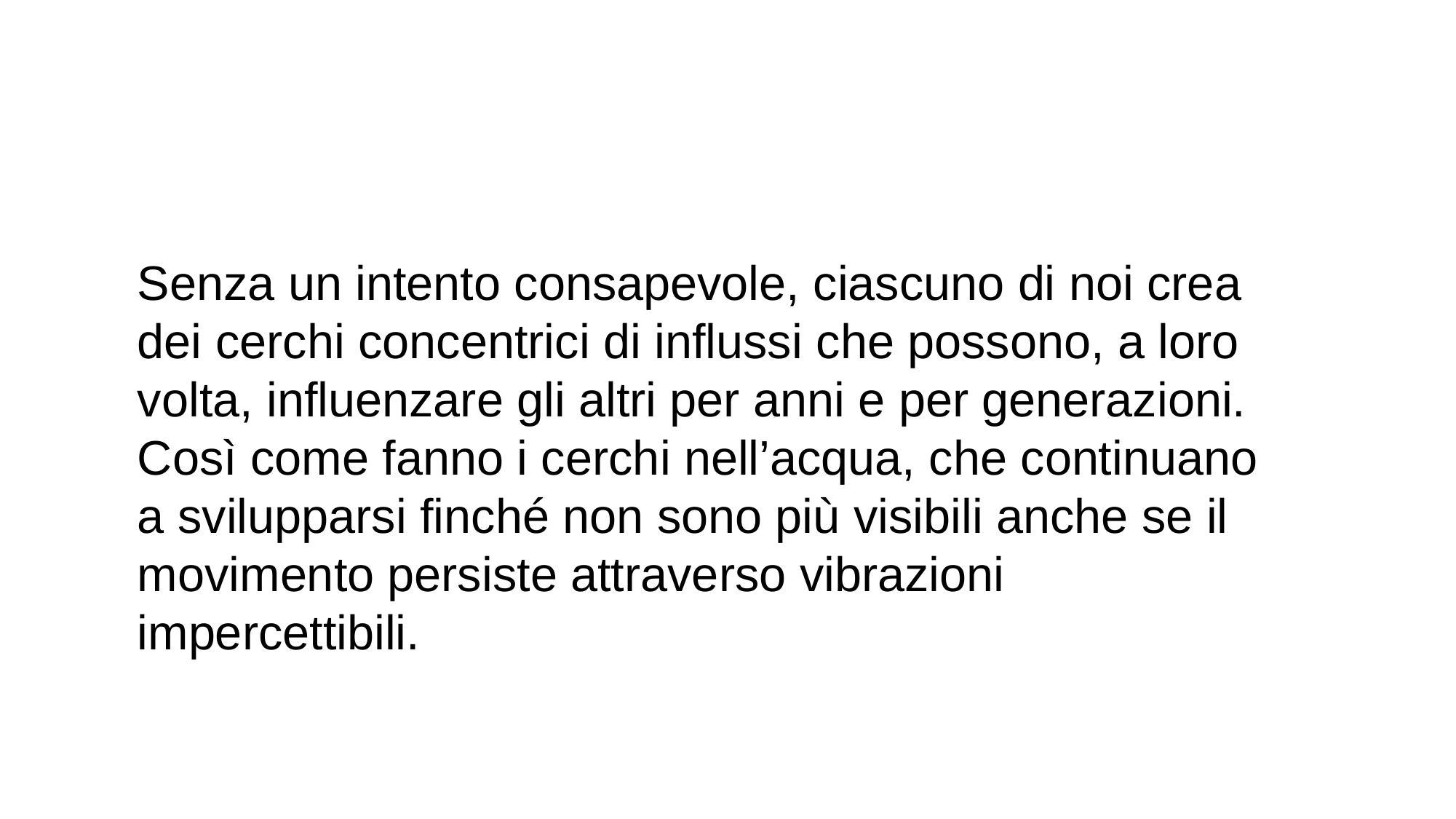

Senza un intento consapevole, ciascuno di noi crea dei cerchi concentrici di influssi che possono, a loro volta, influenzare gli altri per anni e per generazioni. Così come fanno i cerchi nell’acqua, che continuano a svilupparsi finché non sono più visibili anche se il movimento persiste attraverso vibrazioni impercettibili.